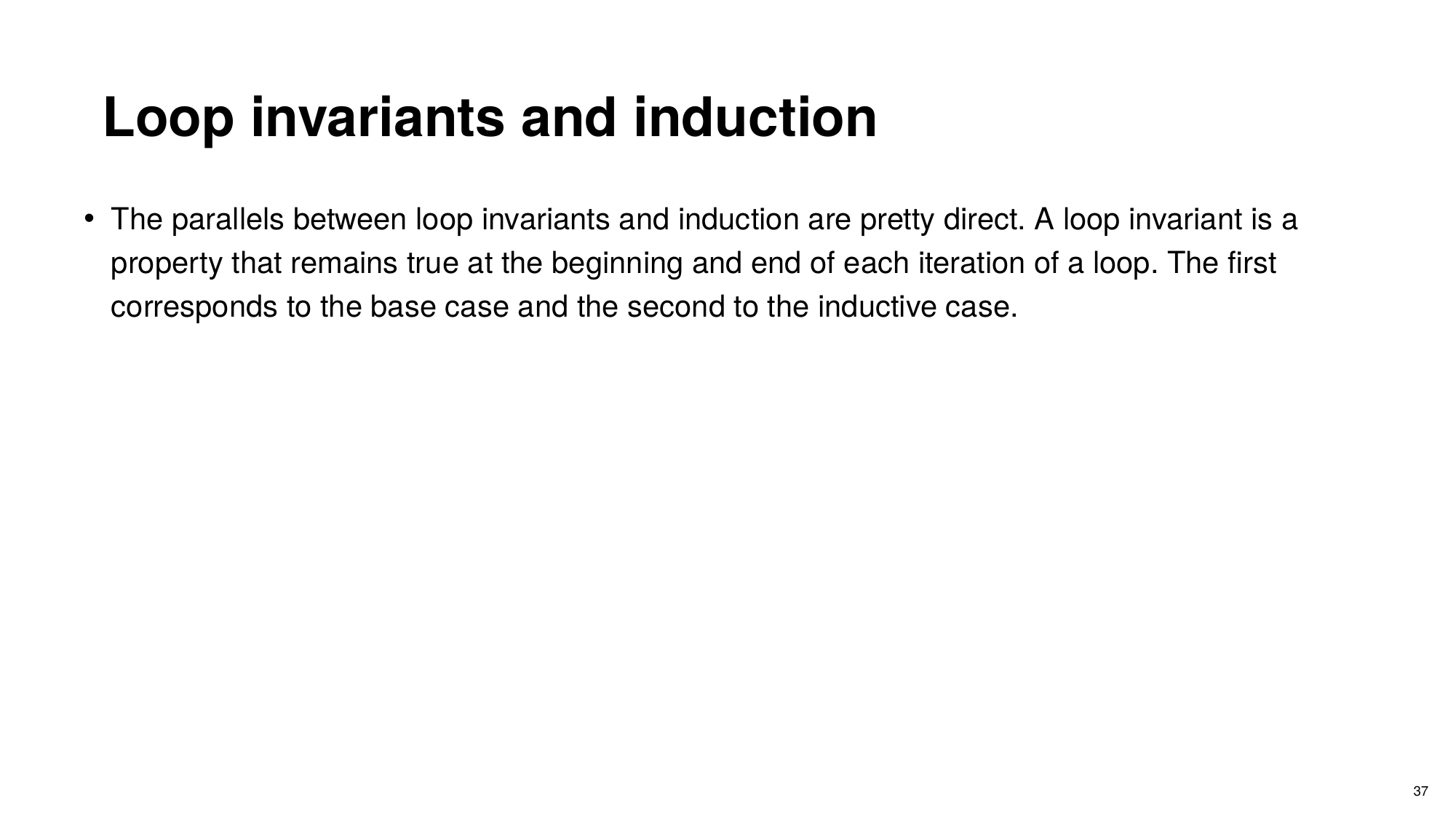

Loop invariants and induction

The parallels between loop invariants and induction are pretty direct. A loop invariant is a property that remains true at the beginning and end of each iteration of a loop. The first corresponds to the base case and the second to the inductive case.
37